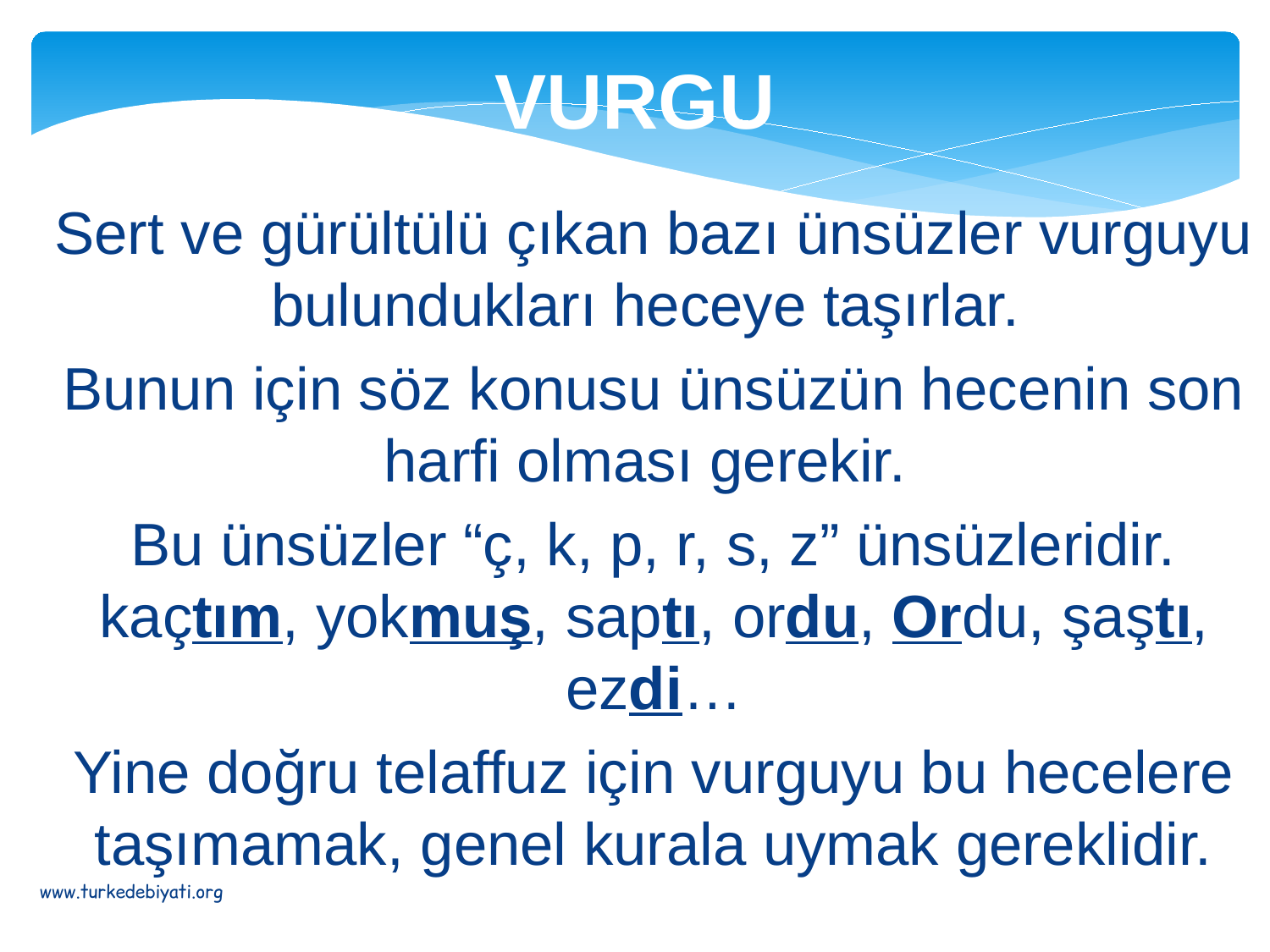

VURGU
	Sert ve gürültülü çıkan bazı ünsüzler vurguyu bulundukları heceye taşırlar.
	Bunun için söz konusu ünsüzün hecenin son harfi olması gerekir.
	Bu ünsüzler “ç, k, p, r, s, z” ünsüzleridir.
kaçtım, yokmuş, saptı, ordu, Ordu, şaştı, ezdi…
	Yine doğru telaffuz için vurguyu bu hecelere taşımamak, genel kurala uymak gereklidir.
www.turkedebiyati.org